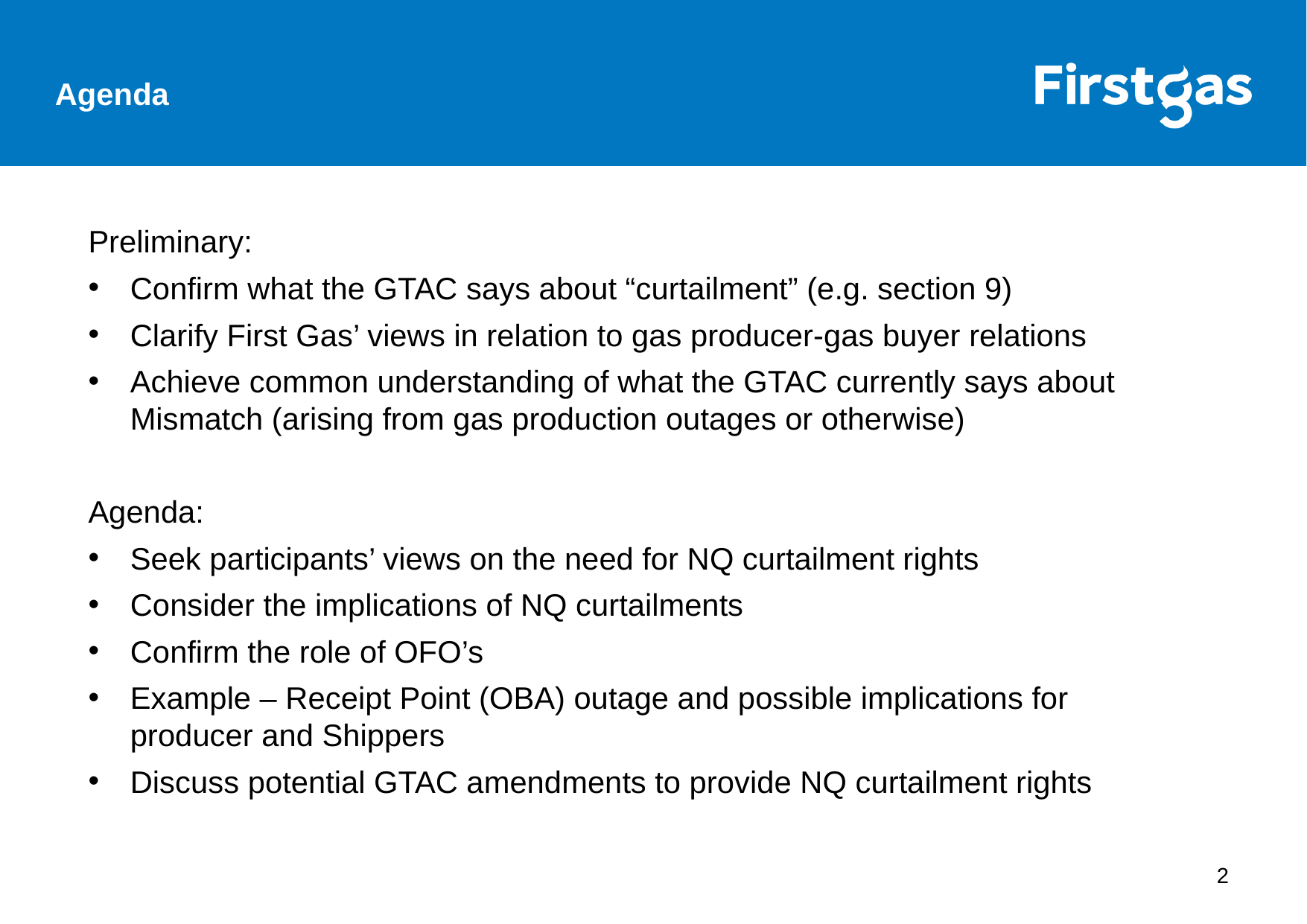

Agenda
Preliminary:
Confirm what the GTAC says about “curtailment” (e.g. section 9)
Clarify First Gas’ views in relation to gas producer-gas buyer relations
Achieve common understanding of what the GTAC currently says about Mismatch (arising from gas production outages or otherwise)

Agenda:
Seek participants’ views on the need for NQ curtailment rights
Consider the implications of NQ curtailments
Confirm the role of OFO’s
Example – Receipt Point (OBA) outage and possible implications for producer and Shippers
Discuss potential GTAC amendments to provide NQ curtailment rights

2